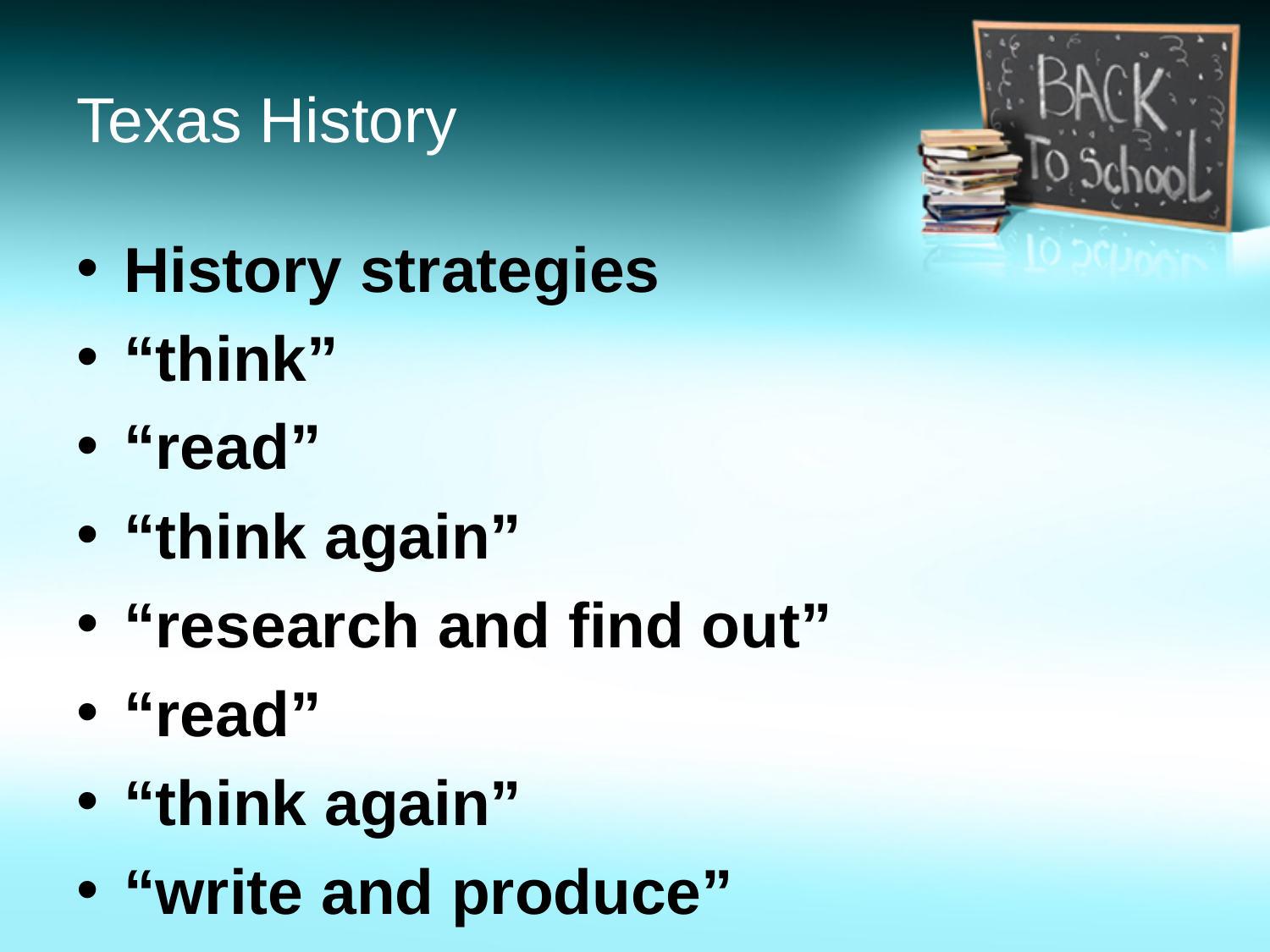

# Texas History
History strategies
“think”
“read”
“think again”
“research and find out”
“read”
“think again”
“write and produce”